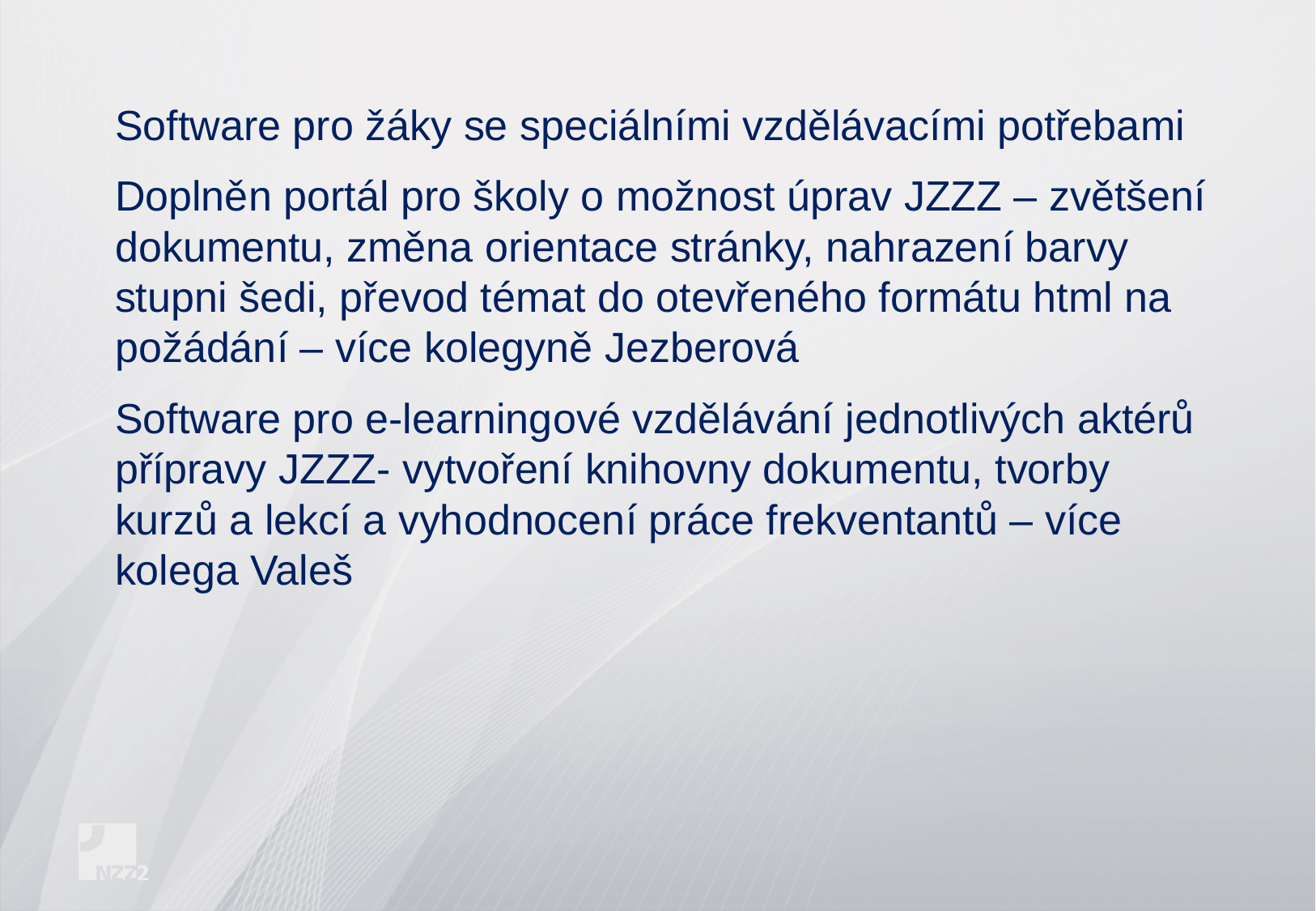

Software pro žáky se speciálními vzdělávacími potřebami
Doplněn portál pro školy o možnost úprav JZZZ – zvětšení dokumentu, změna orientace stránky, nahrazení barvy stupni šedi, převod témat do otevřeného formátu html na požádání – více kolegyně Jezberová
Software pro e-learningové vzdělávání jednotlivých aktérů přípravy JZZZ- vytvoření knihovny dokumentu, tvorby kurzů a lekcí a vyhodnocení práce frekventantů – více kolega Valeš